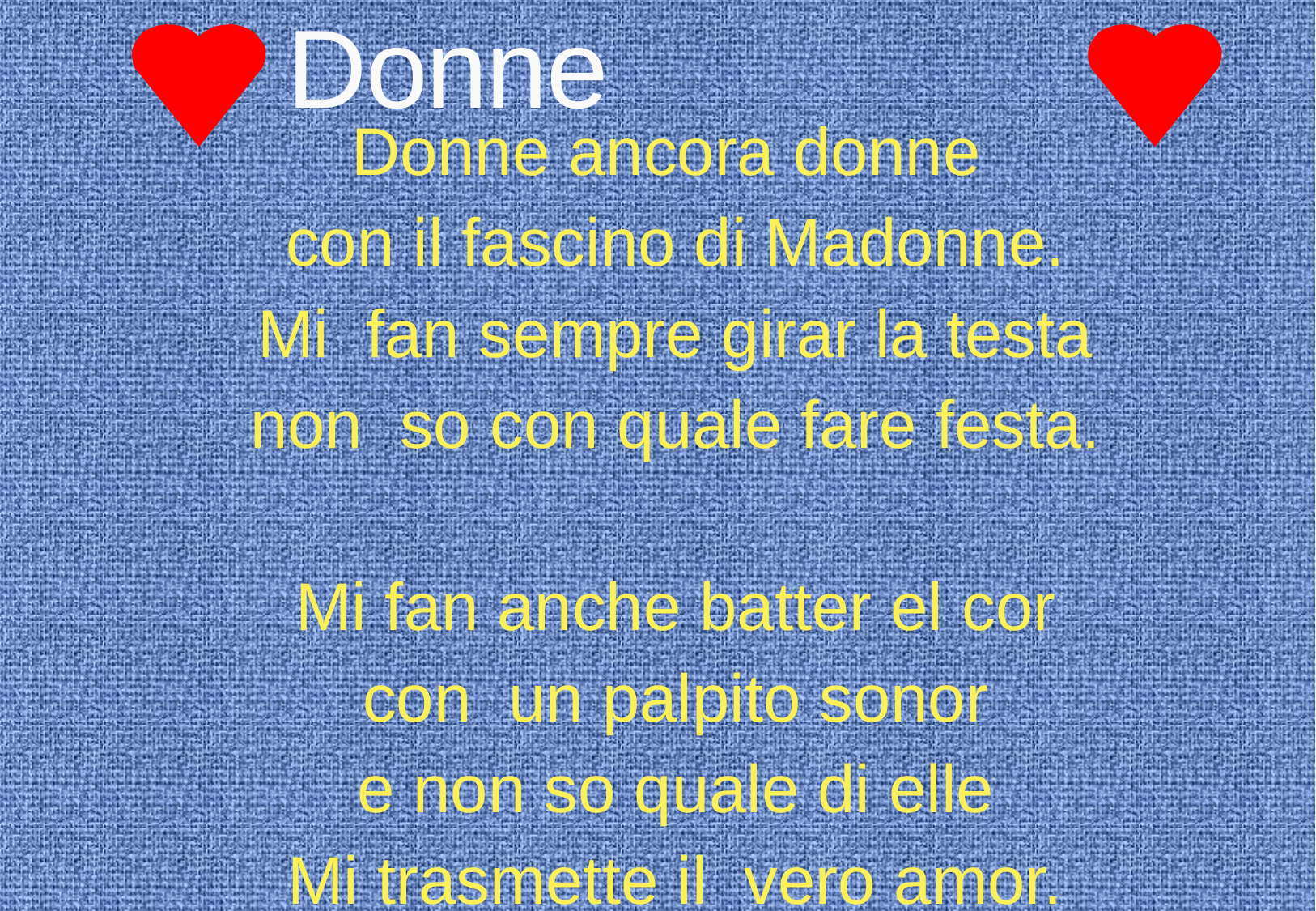

Donne ancora Donne

Donne ancora donne
con il fascino di Madonne.
Mi  fan sempre girar la testa
non  so con quale fare festa.

Mi fan anche batter el cor
con  un palpito sonor
e non so quale di elle
Mi trasmette il  vero amor.